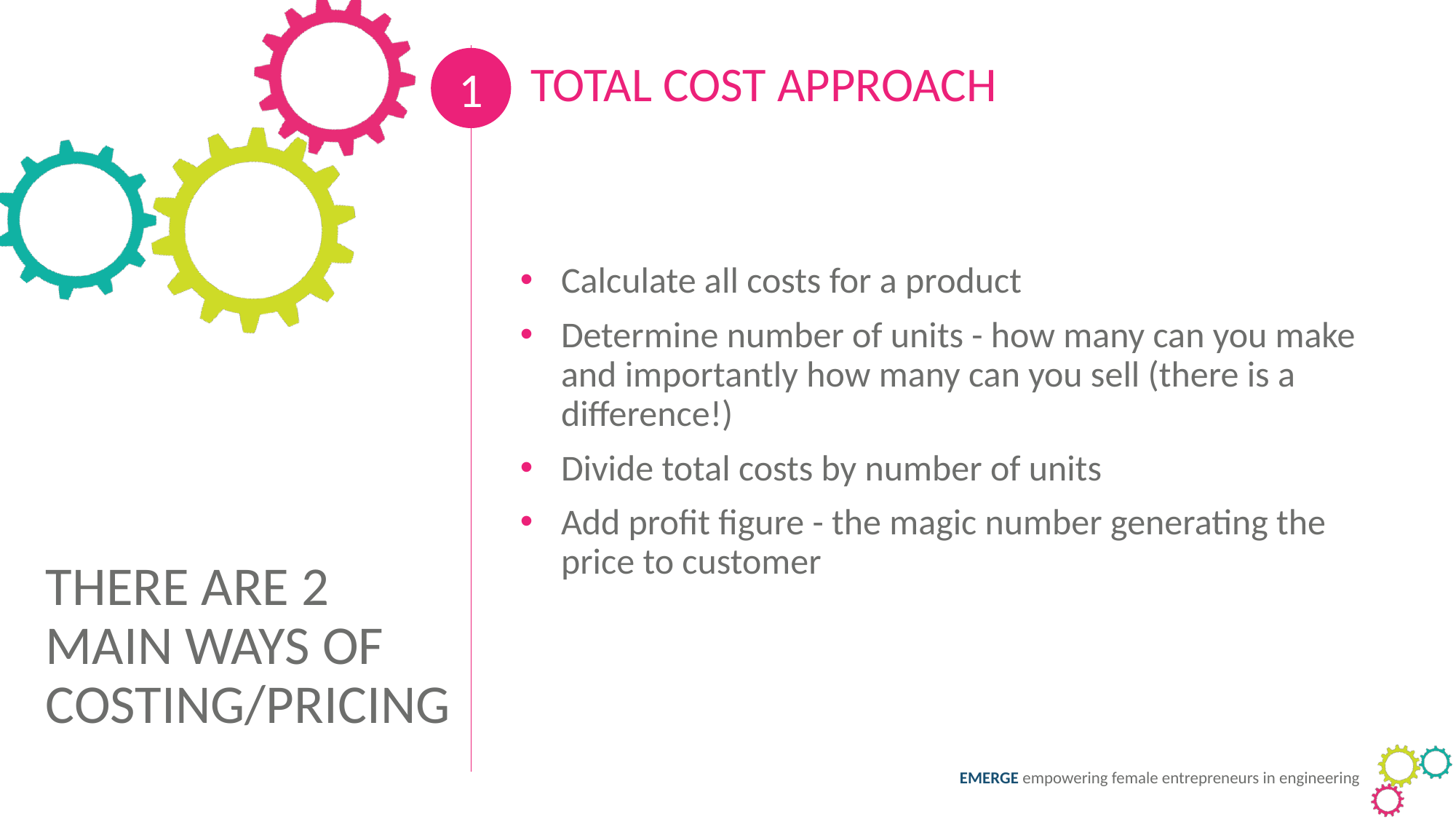

1
TOTAL COST APPROACH

Calculate all costs for a product
Determine number of units - how many can you make and importantly how many can you sell (there is a difference!)
Divide total costs by number of units
Add profit figure - the magic number generating the price to customer
THERE ARE 2 MAIN WAYS OF COSTING/PRICING